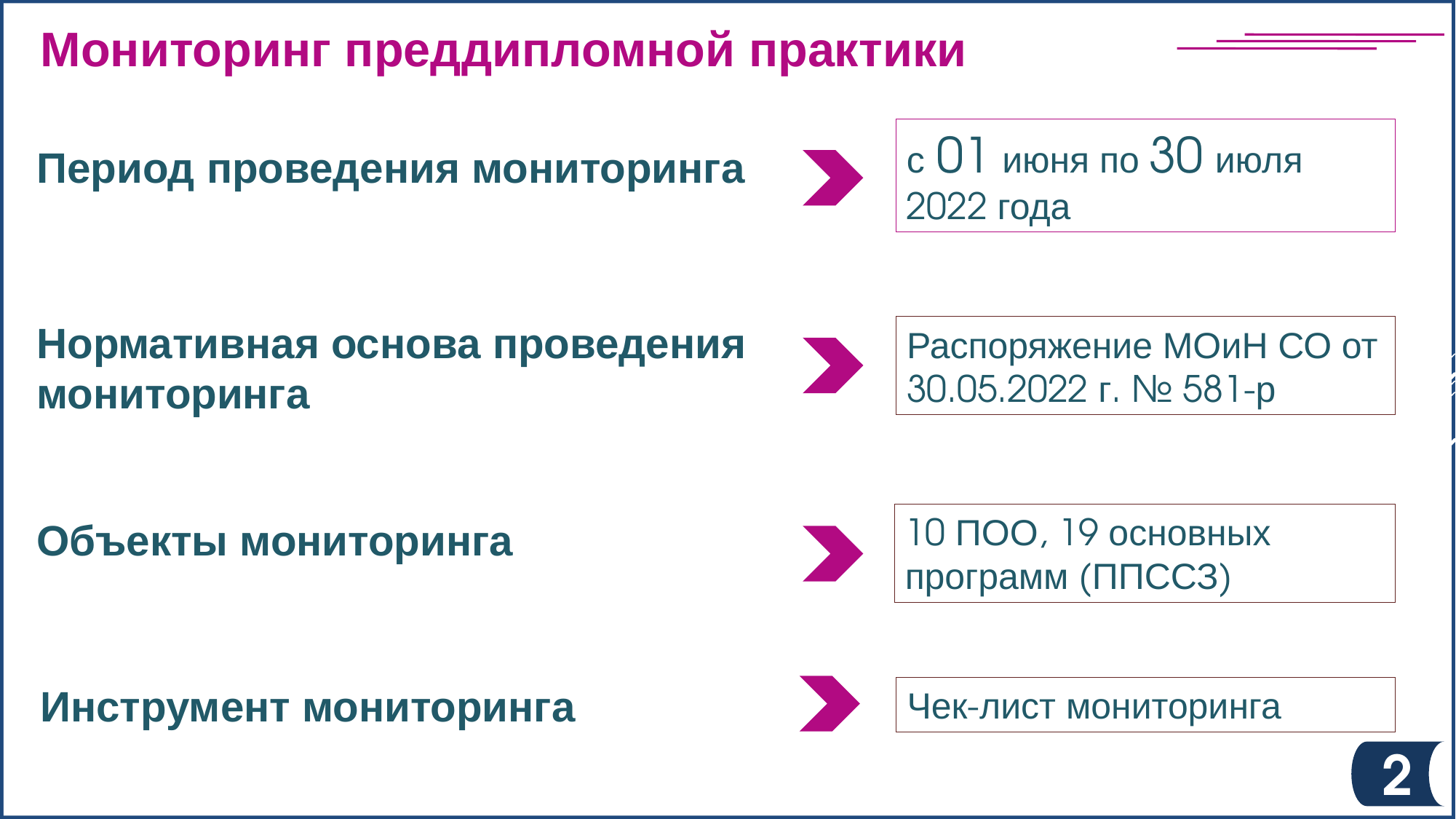

Распоряжение министерства
образования и науки Самарской области
от 30.05.2022 г. №581-р
Мониторинг преддипломной практики
с 01 июня по 30 июля 2022 года
Период проведения мониторинга

Нормативная основа проведения
мониторинга
Распоряжение МОиН СО от 30.05.2022 г. № 581-р

10 ПОО, 19 основных программ (ППССЗ)
Объекты мониторинга

Инструмент мониторинга

Чек-лист мониторинга
2